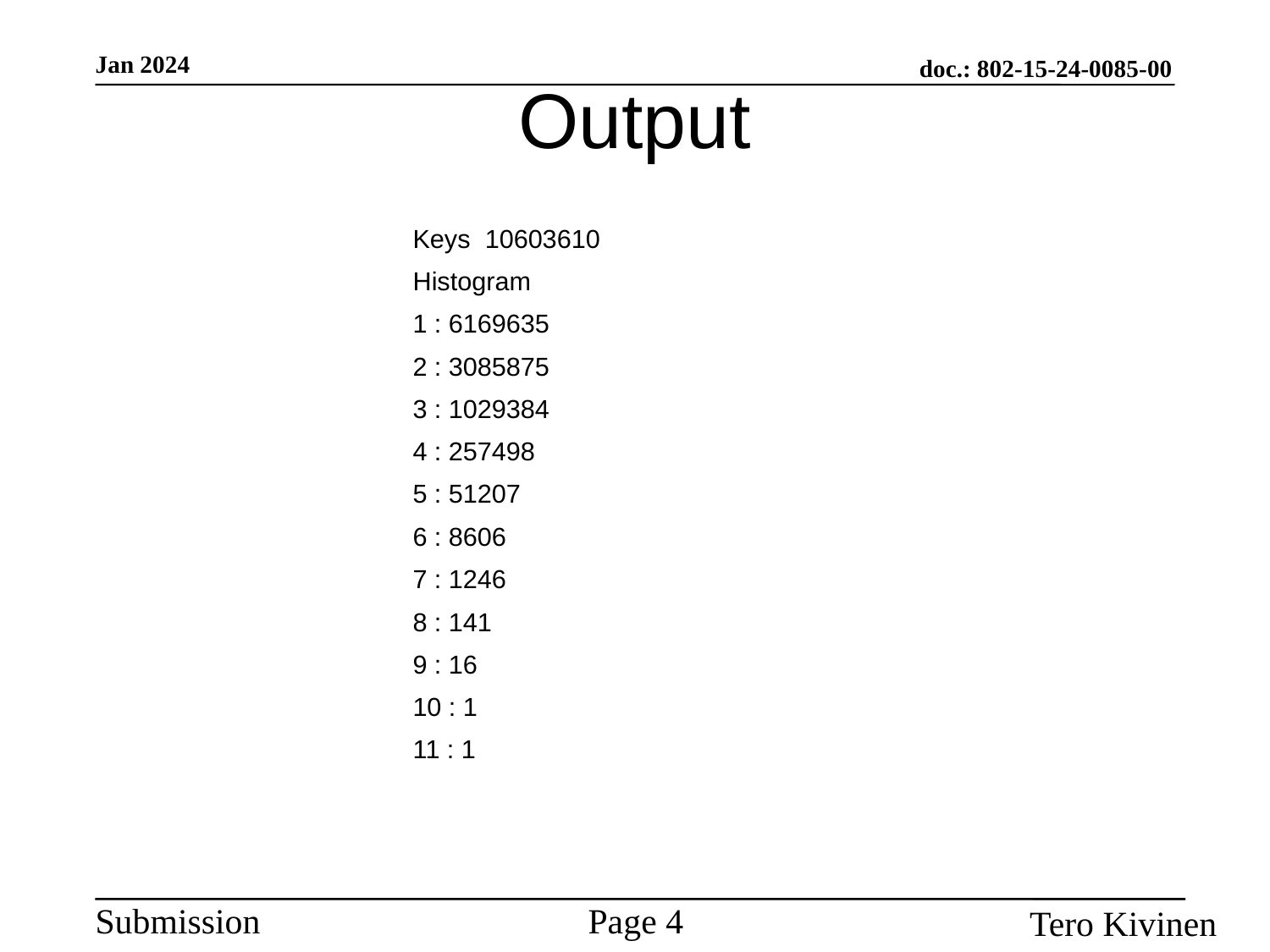

# Output
Keys  10603610
Histogram
1 : 6169635
2 : 3085875
3 : 1029384
4 : 257498
5 : 51207
6 : 8606
7 : 1246
8 : 141
9 : 16
10 : 1
11 : 1